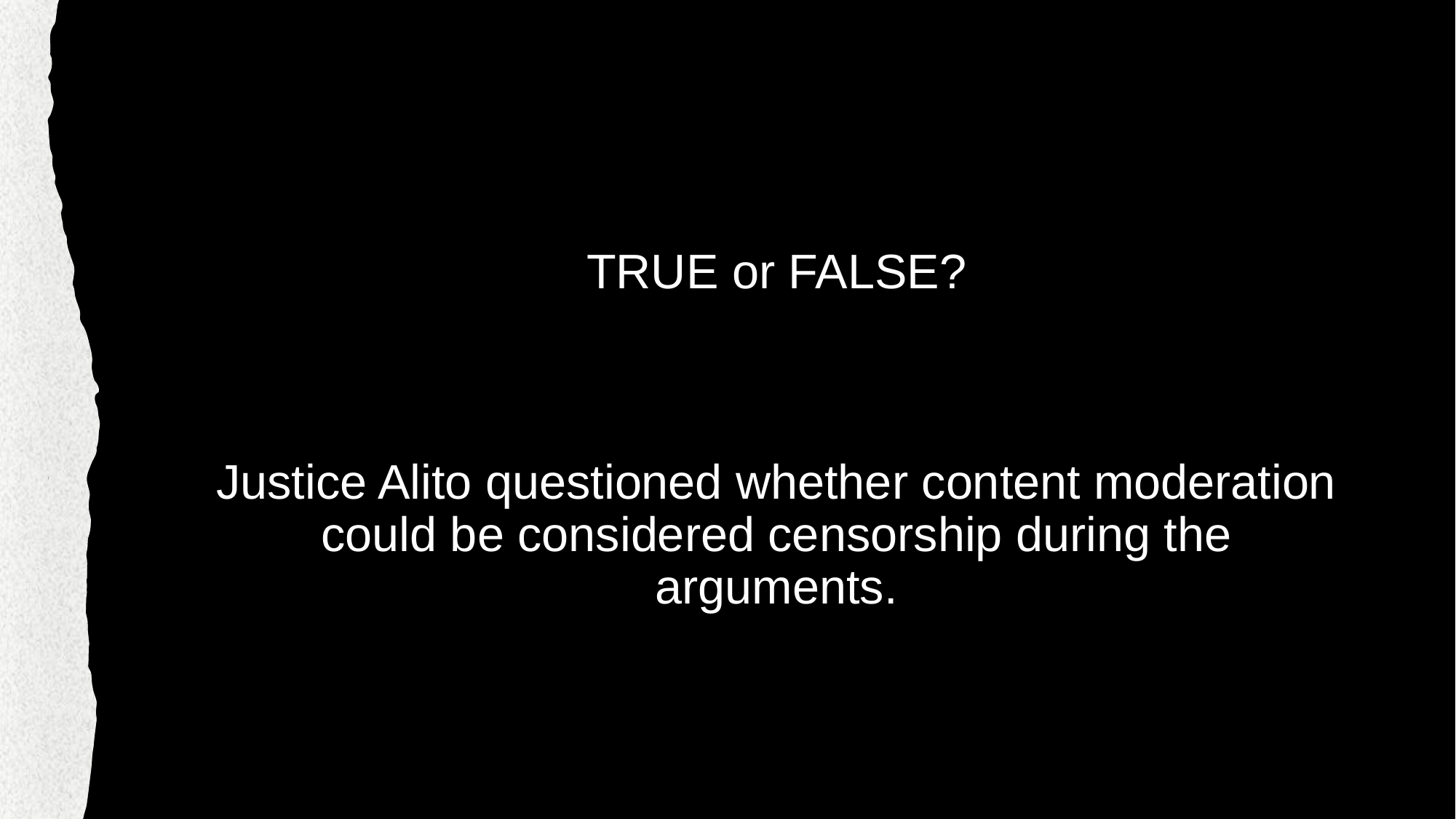

# TRUE or FALSE? Justice Alito questioned whether content moderation could be considered censorship during the arguments.